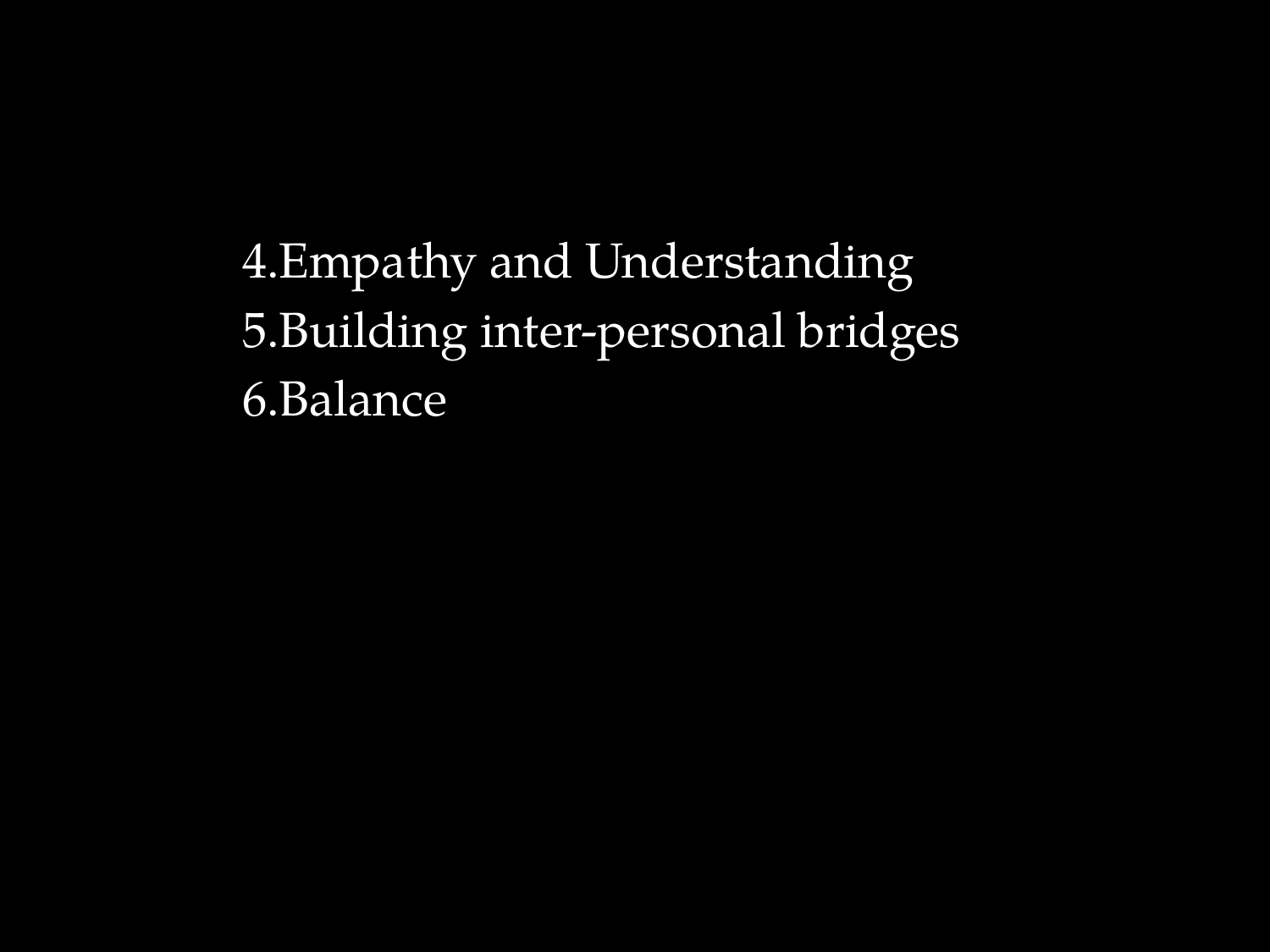

4.Empathy and Understanding
            5.Building inter-personal bridges
            6.Balance